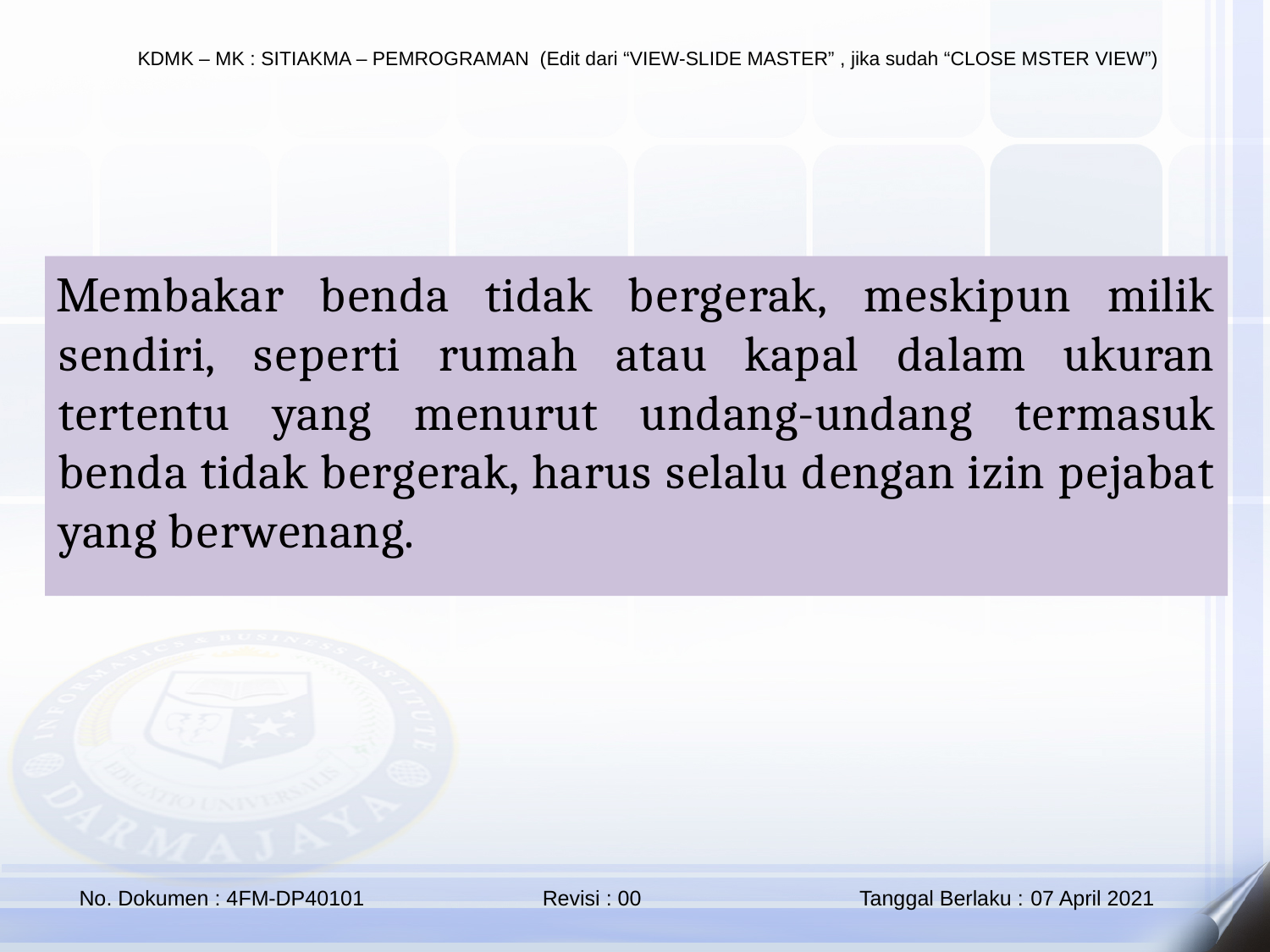

Membakar benda tidak bergerak, meskipun milik sendiri, seperti rumah atau kapal dalam ukuran tertentu yang menurut undang-undang termasuk benda tidak bergerak, harus selalu dengan izin pejabat yang berwenang.